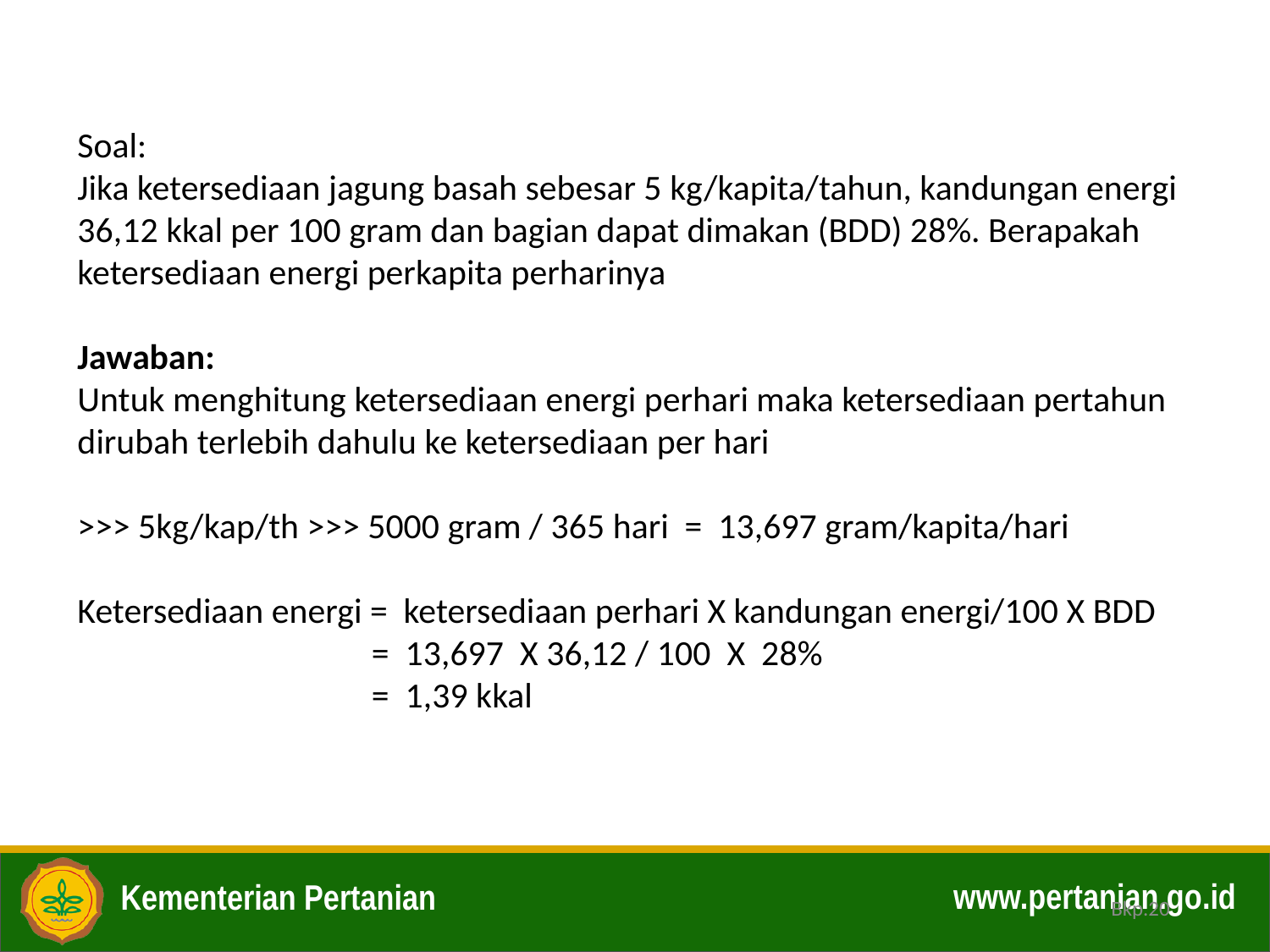

Soal:
Jika ketersediaan jagung basah sebesar 5 kg/kapita/tahun, kandungan energi 36,12 kkal per 100 gram dan bagian dapat dimakan (BDD) 28%. Berapakah ketersediaan energi perkapita perharinya

Jawaban:
Untuk menghitung ketersediaan energi perhari maka ketersediaan pertahun dirubah terlebih dahulu ke ketersediaan per hari

>>> 5kg/kap/th >>> 5000 gram / 365 hari  =  13,697 gram/kapita/hari

Ketersediaan energi =  ketersediaan perhari X kandungan energi/100 X BDD
		     =  13,697  X 36,12 / 100  X  28%
		     =  1,39 kkal

Bkp.20